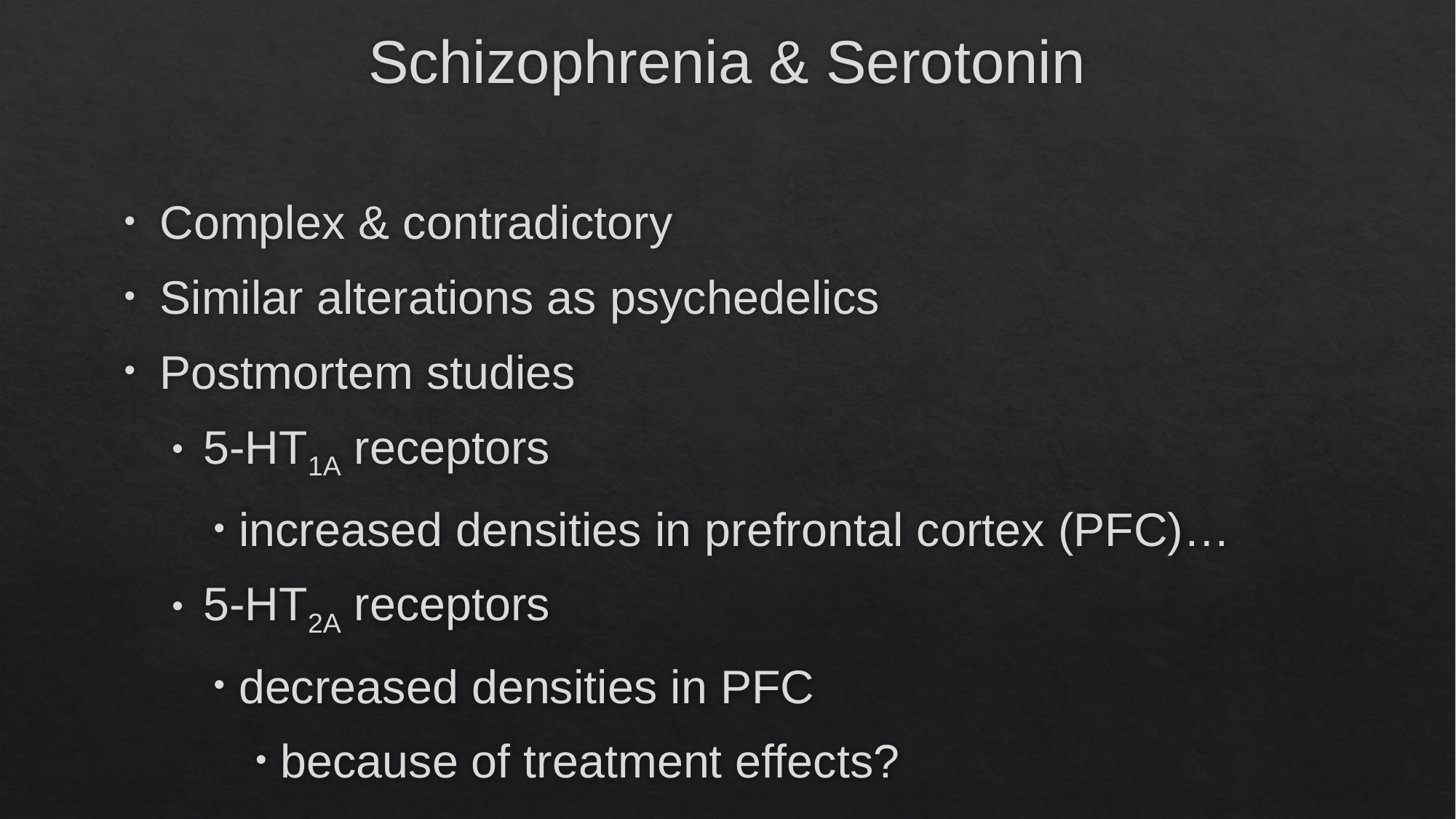

# Schizophrenia & Serotonin
Complex & contradictory
Similar alterations as psychedelics
Postmortem studies
5-HT1A receptors
increased densities in prefrontal cortex (PFC)…
5-HT2A receptors
decreased densities in PFC
because of treatment effects?